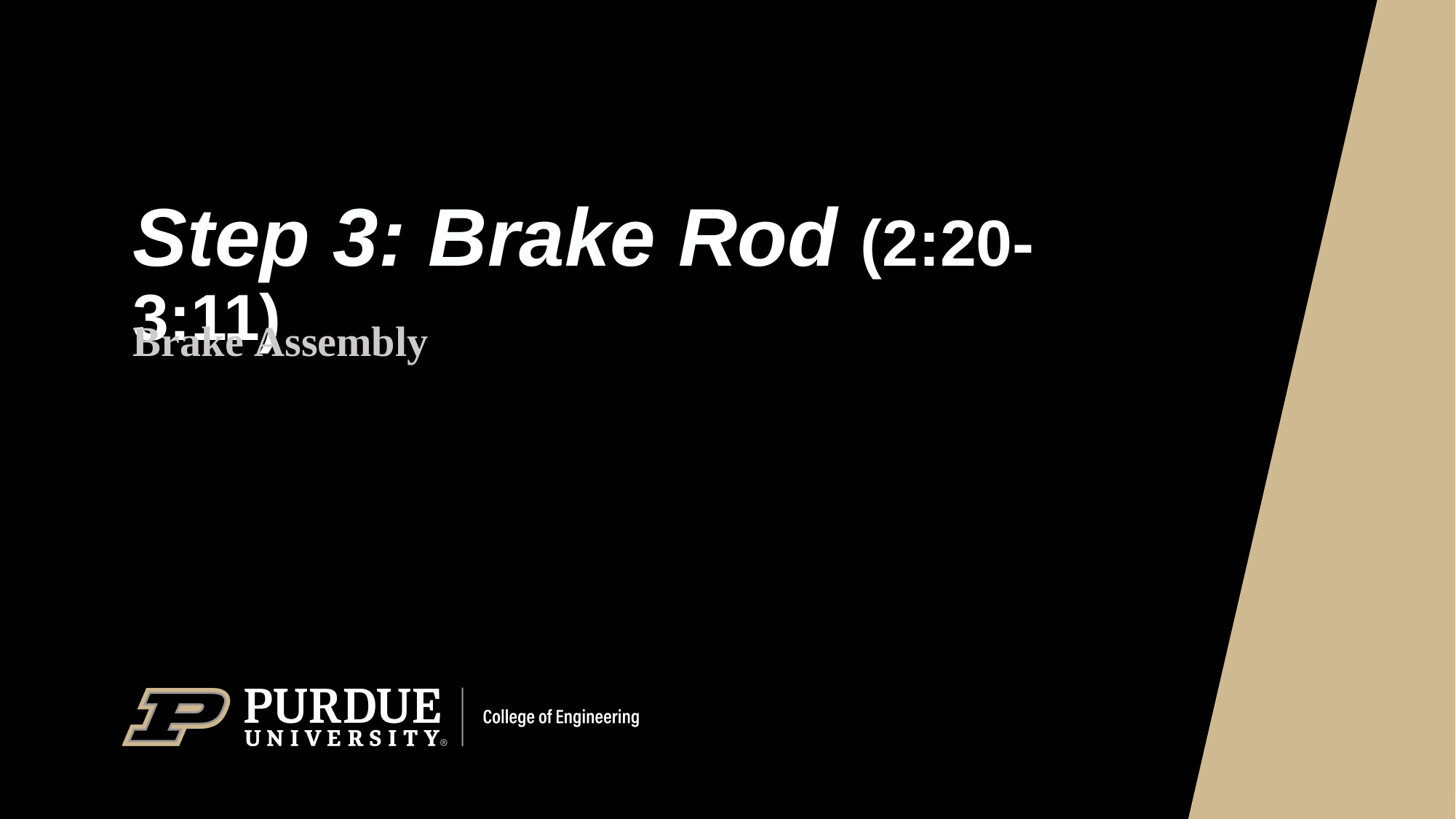

# Step 3: Brake Rod (2:20-3:11)
Brake Assembly